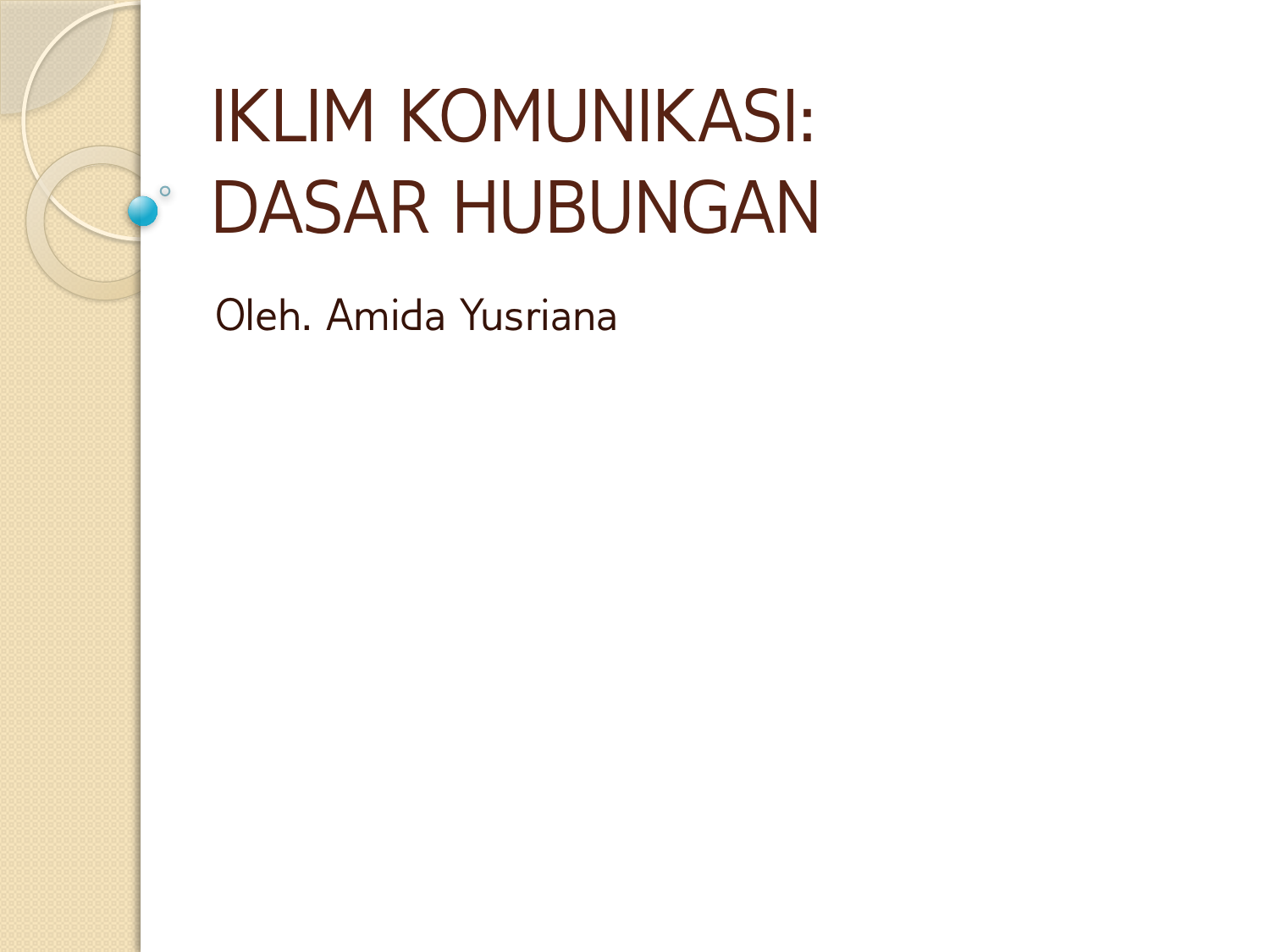

# IKLIM KOMUNIKASI: DASAR HUBUNGAN
Oleh. Amida Yusriana